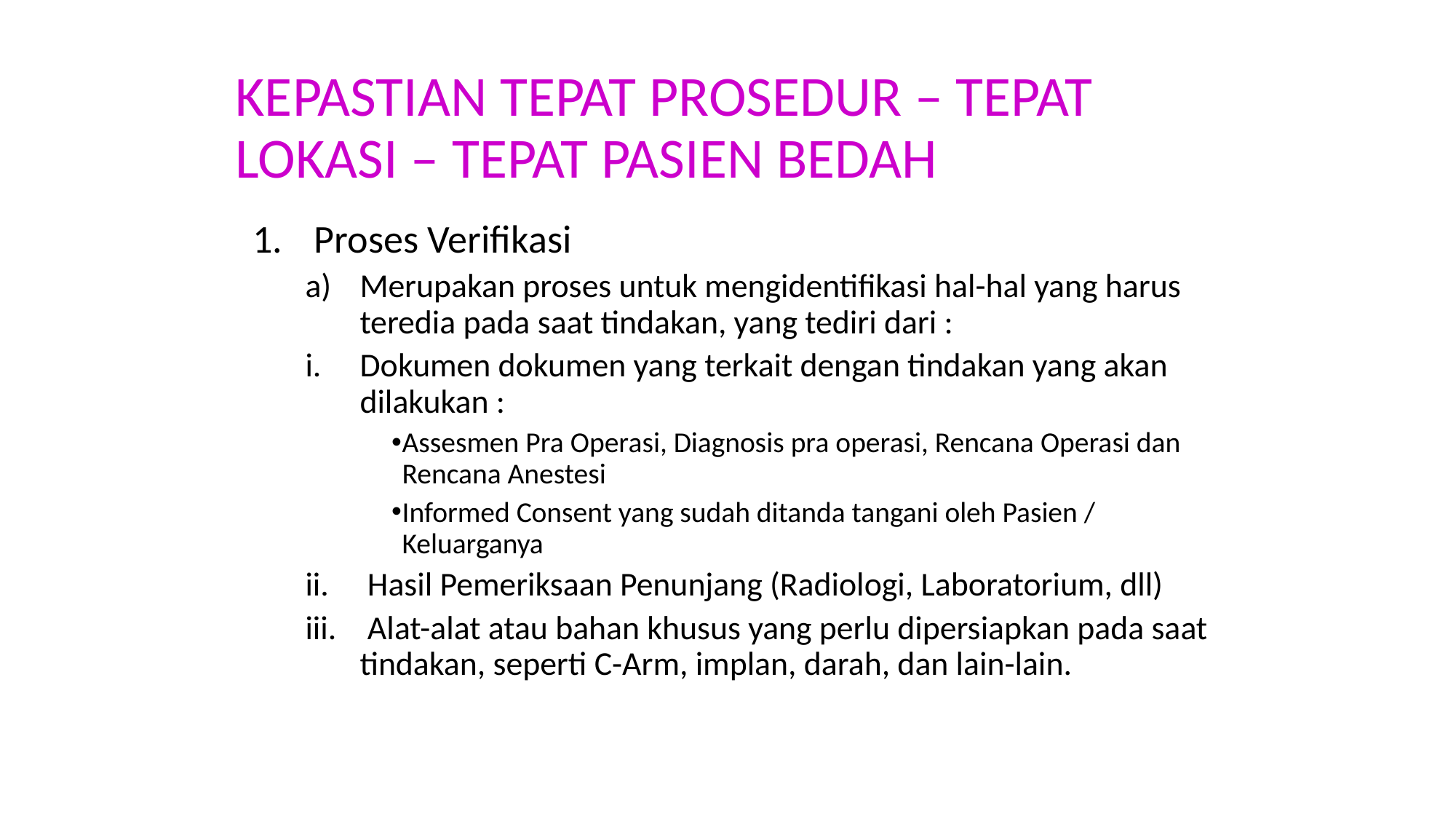

# Kepastian Tepat Prosedur – Tepat Lokasi – Tepat Pasien Bedah
Proses Verifikasi
Merupakan proses untuk mengidentifikasi hal-hal yang harus teredia pada saat tindakan, yang tediri dari :
Dokumen dokumen yang terkait dengan tindakan yang akan dilakukan :
Assesmen Pra Operasi, Diagnosis pra operasi, Rencana Operasi dan Rencana Anestesi
Informed Consent yang sudah ditanda tangani oleh Pasien / Keluarganya
 Hasil Pemeriksaan Penunjang (Radiologi, Laboratorium, dll)
 Alat-alat atau bahan khusus yang perlu dipersiapkan pada saat tindakan, seperti C-Arm, implan, darah, dan lain-lain.